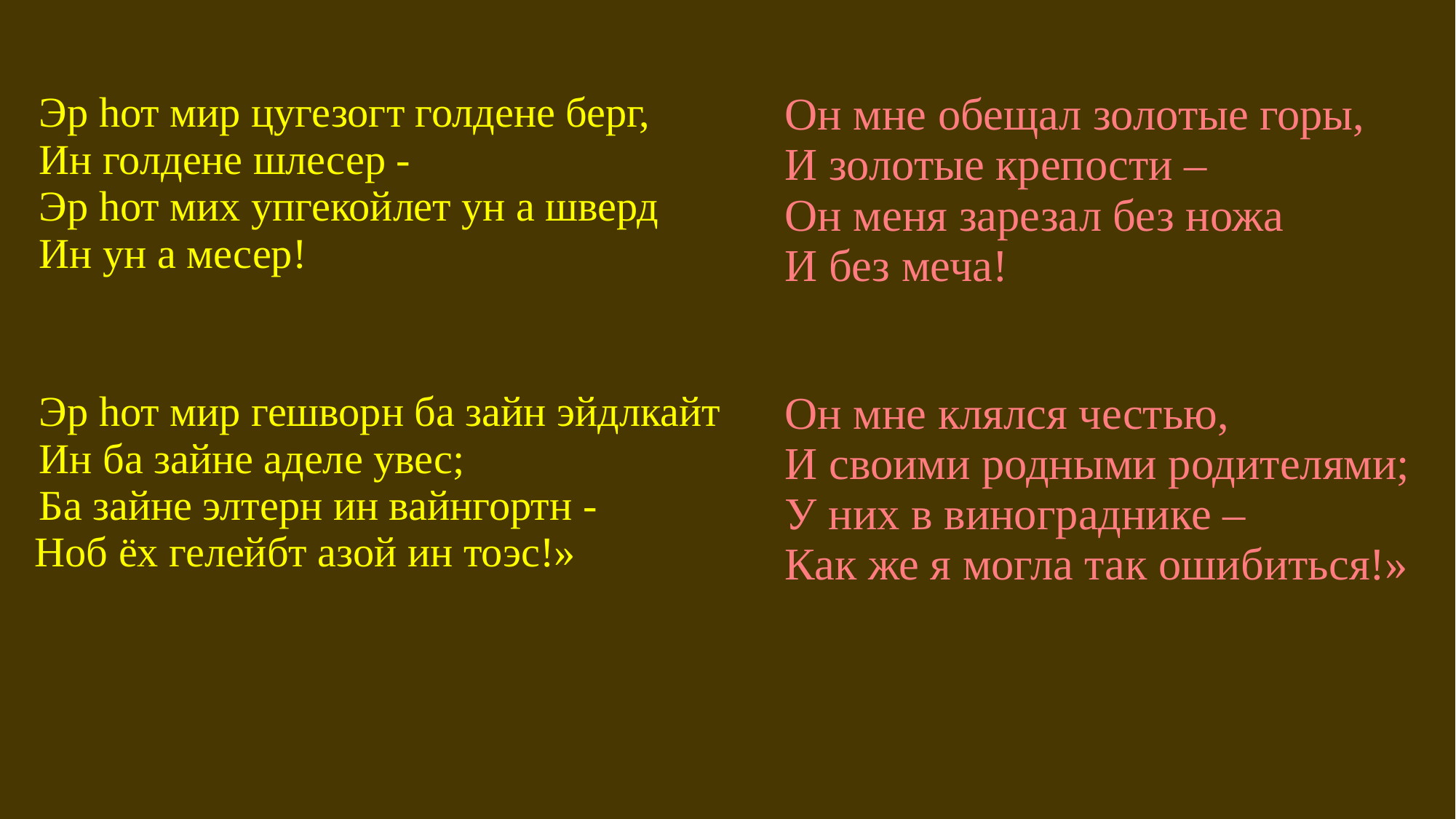

| Эр hот мир цугезогт голдене берг, Ин голдене шлесер - Эр hот мих упгекойлет ун а шверд Ин ун а месер! | Он мне обещал золотые горы, И золотые крепости – Он меня зарезал без ножа И без меча! |
| --- | --- |
| Эр hот мир гешворн ба зайн эйдлкайт Ин ба зайне аделе увес; Ба зайне элтерн ин вайнгортн - Hоб ёх гелейбт азой ин тоэс!» | Он мне клялся честью, И своими родными родителями; У них в винограднике – Как же я могла так ошибиться!» |